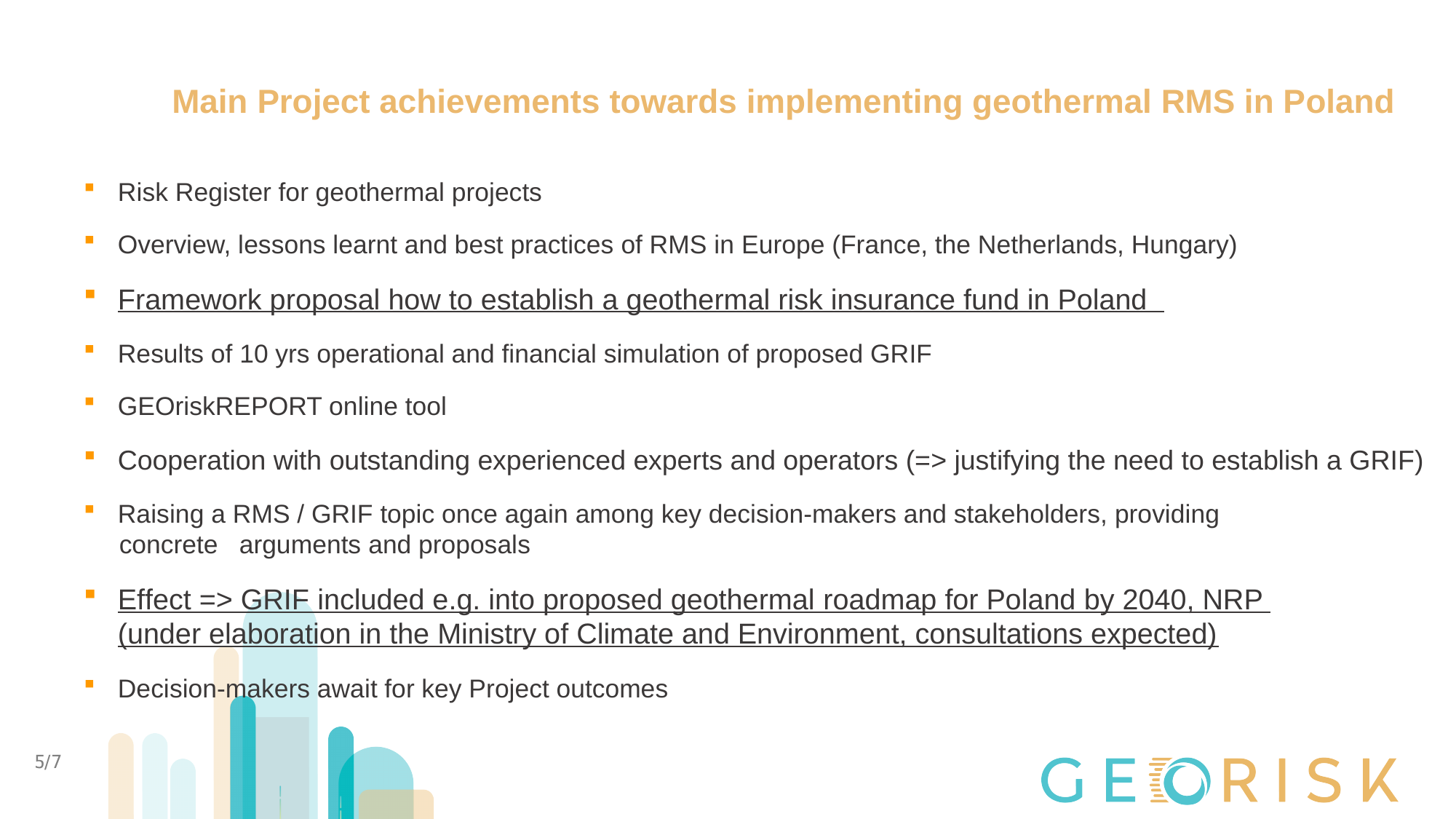

Main Project achievements towards implementing geothermal RMS in Poland

Risk Register for geothermal projects

Overview, lessons learnt and best practices of RMS in Europe (France, the Netherlands, Hungary)

Framework proposal how to establish a geothermal risk insurance fund in Poland

Results of 10 yrs operational and financial simulation of proposed GRIF

GEOriskREPORT online tool

Cooperation with outstanding experienced experts and operators (=> justifying the need to establish a GRIF)

Raising a RMS / GRIF topic once again among key decision-makers and stakeholders, providing
     concrete   arguments and proposals

Effect => GRIF included e.g. into proposed geothermal roadmap for Poland by 2040, NRP
(under elaboration in the Ministry of Climate and Environment, consultations expected)

Decision-makers await for key Project outcomes

 5/7